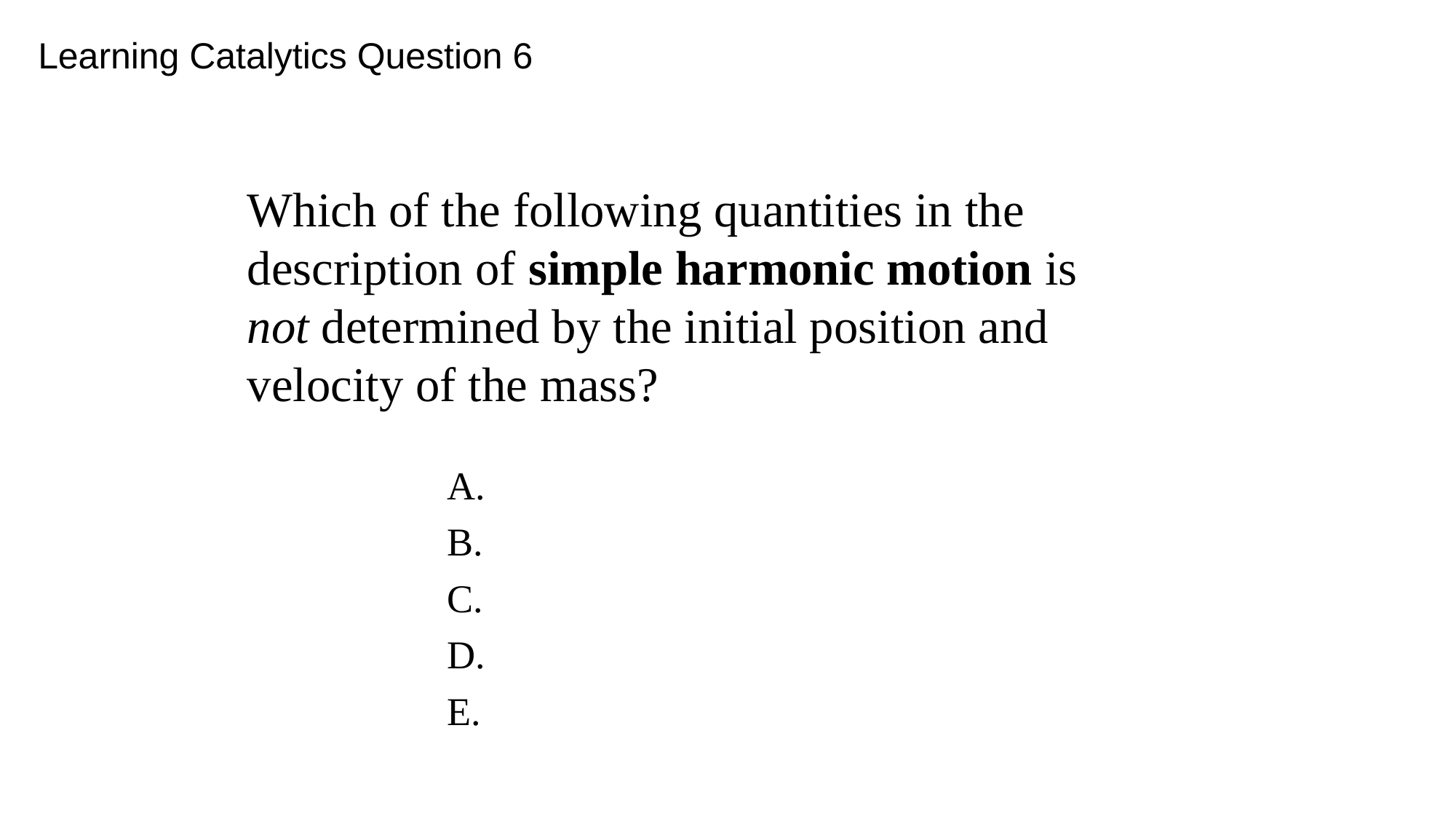

Learning Catalytics Question 6
Which of the following quantities in the description of simple harmonic motion is not determined by the initial position and velocity of the mass?